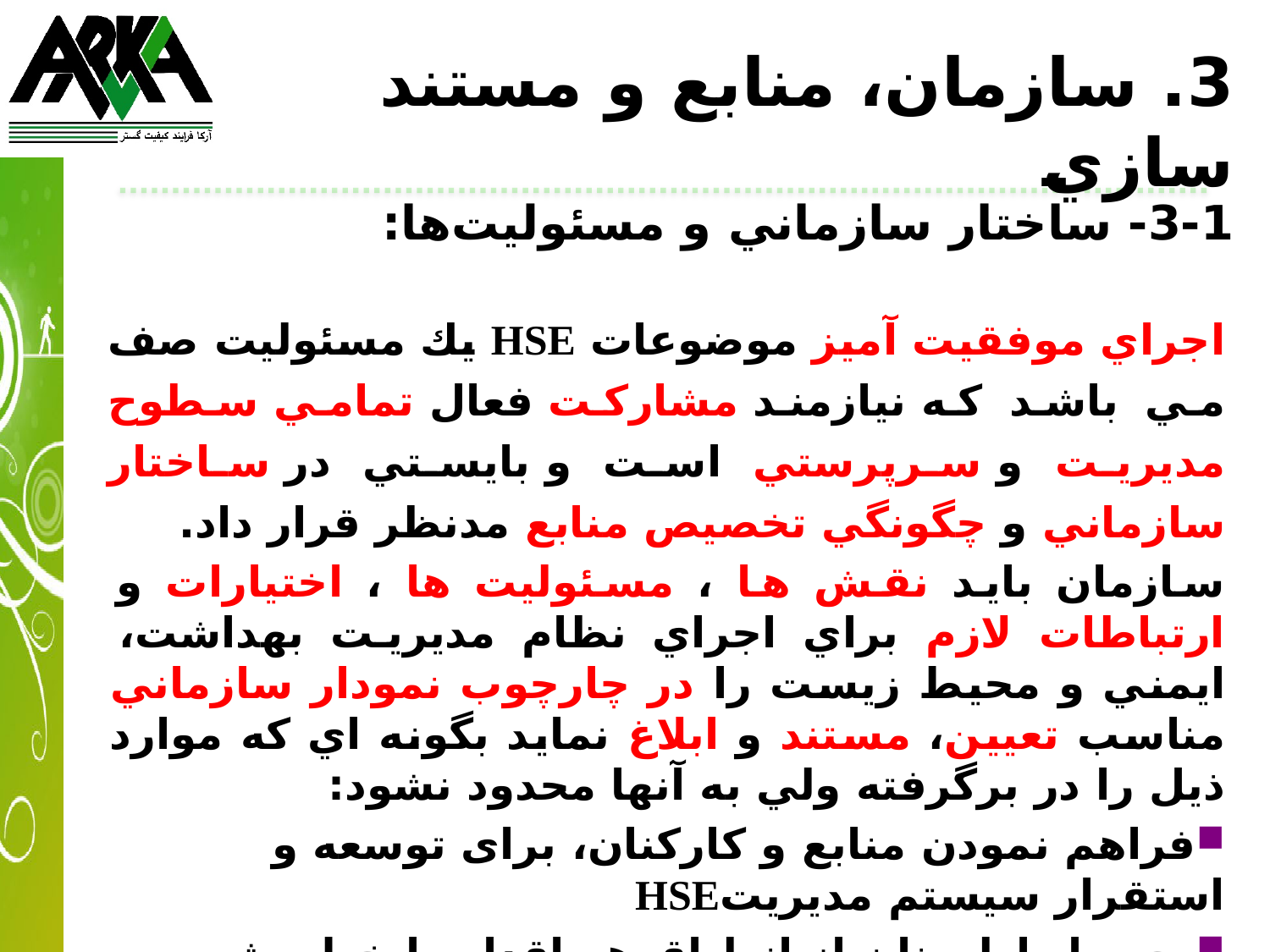

# 3. سازمان، منابع و مستند سازي
3-1- ساختار سازماني و مسئوليت‌ها:
اجراي موفقيت آميز موضوعات HSE يك مسئوليت صف مي باشد كه نيازمند مشاركت فعال تمامي سطوح مديريت و سرپرستي است و بايستي در ساختار سازماني و چگونگي تخصيص منابع مدنظر قرار داد.
سازمان بايد نقش ها ، مسئوليت ها ، اختيارات و ارتباطات لازم براي اجراي نظام مديريت بهداشت، ايمني و محيط زيست را در چارچوب نمودار سازماني مناسب تعيين، مستند و ابلاغ نمايد بگونه اي كه موارد ذيل را در برگرفته ولي به آنها محدود نشود:
فراهم نمودن منابع و كاركنان، برای توسعه و استقرار سيستم مديريتHSE
 حصول اطمينان از انطباق هر اقدام با خط مشي HSE ، قبل از آغاز آن.
 دريافت، تفسير و تهيه اطلاعات موجود در زمينه موضوعات HSE